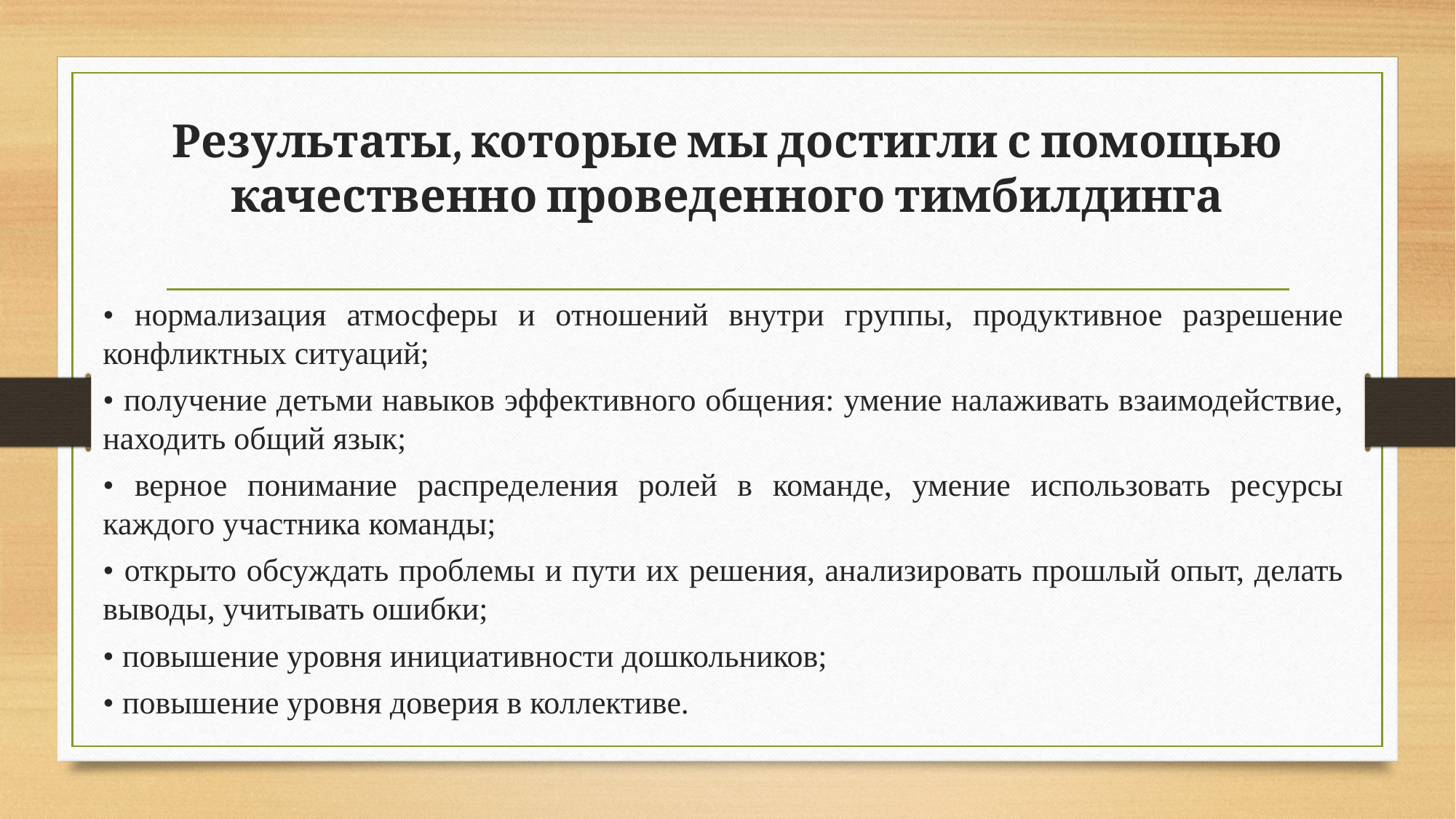

# Результаты, которые мы достигли с помощью качественно проведенного тимбилдинга
• нормализация атмосферы и отношений внутри группы, продуктивное разрешение конфликтных ситуаций;
• получение детьми навыков эффективного общения: умение налаживать взаимодействие, находить общий язык;
• верное понимание распределения ролей в команде, умение использовать ресурсы каждого участника команды;
• открыто обсуждать проблемы и пути их решения, анализировать прошлый опыт, делать выводы, учитывать ошибки;
• повышение уровня инициативности дошкольников;
• повышение уровня доверия в коллективе.